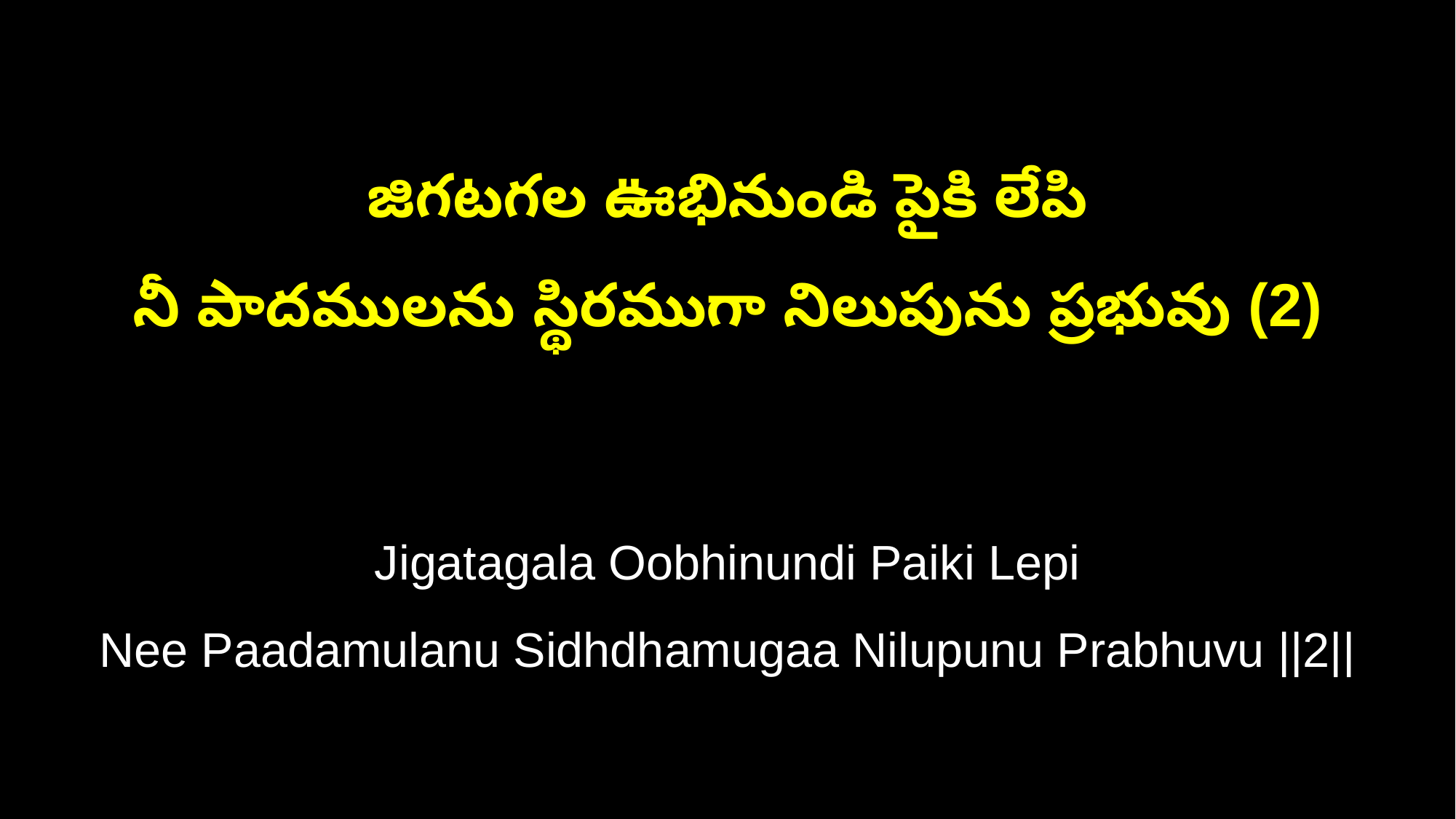

జిగటగల ఊభినుండి పైకి లేపి
నీ పాదములను స్థిరముగా నిలుపును ప్రభువు (2)
Jigatagala Oobhinundi Paiki Lepi
Nee Paadamulanu Sidhdhamugaa Nilupunu Prabhuvu ||2||